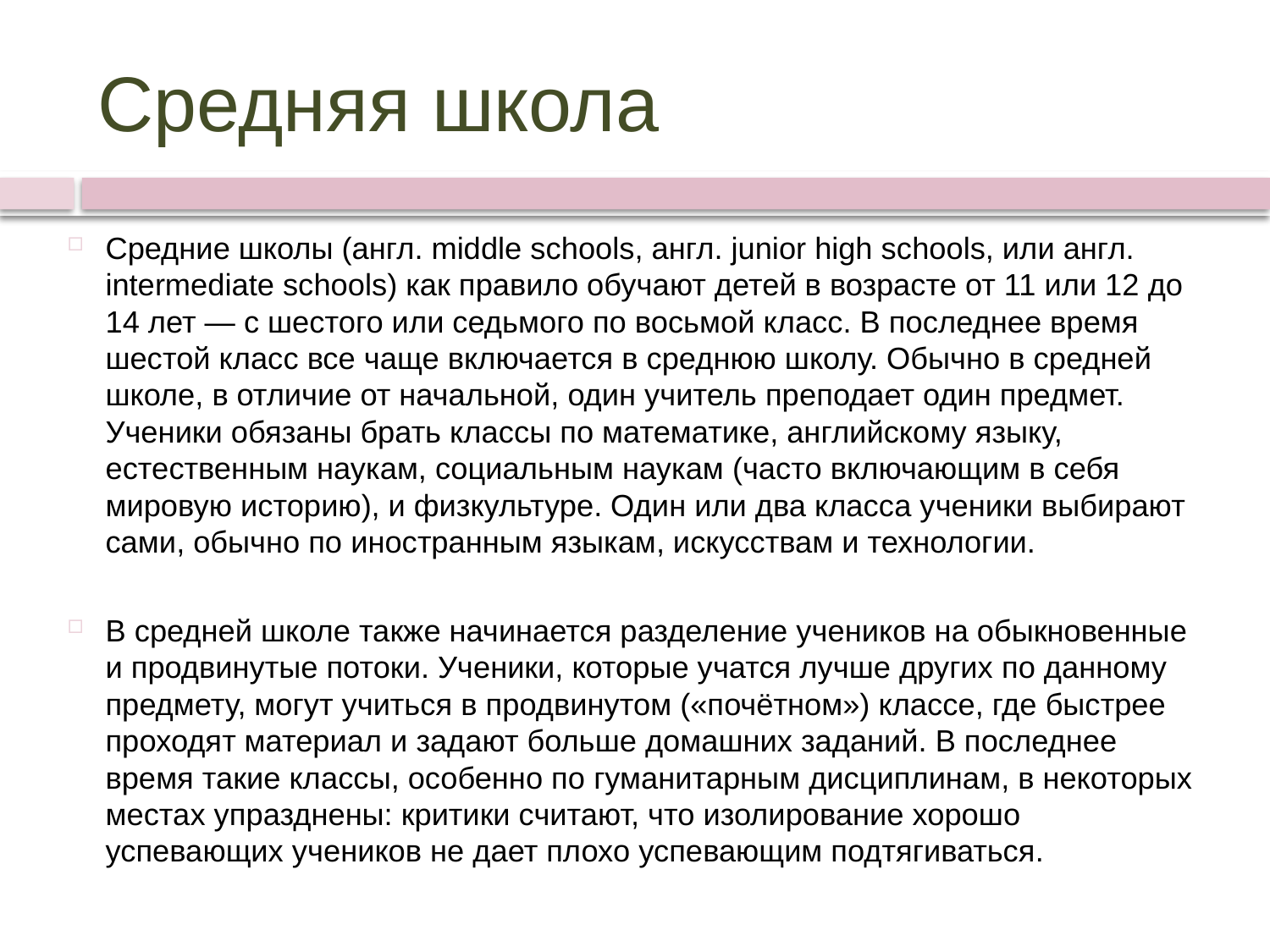

# Средняя школа
Средние школы (англ. middle schools, англ. junior high schools, или англ. intermediate schools) как правило обучают детей в возрасте от 11 или 12 до 14 лет — с шестого или седьмого по восьмой класс. В последнее время шестой класс все чаще включается в среднюю школу. Обычно в средней школе, в отличие от начальной, один учитель преподает один предмет. Ученики обязаны брать классы по математике, английскому языку, естественным наукам, социальным наукам (часто включающим в себя мировую историю), и физкультуре. Один или два класса ученики выбирают сами, обычно по иностранным языкам, искусствам и технологии.

В средней школе также начинается разделение учеников на обыкновенные и продвинутые потоки. Ученики, которые учатся лучше других по данному предмету, могут учиться в продвинутом («почётном») классе, где быстрее проходят материал и задают больше домашних заданий. В последнее время такие классы, особенно по гуманитарным дисциплинам, в некоторых местах упразднены: критики считают, что изолирование хорошо успевающих учеников не дает плохо успевающим подтягиваться.